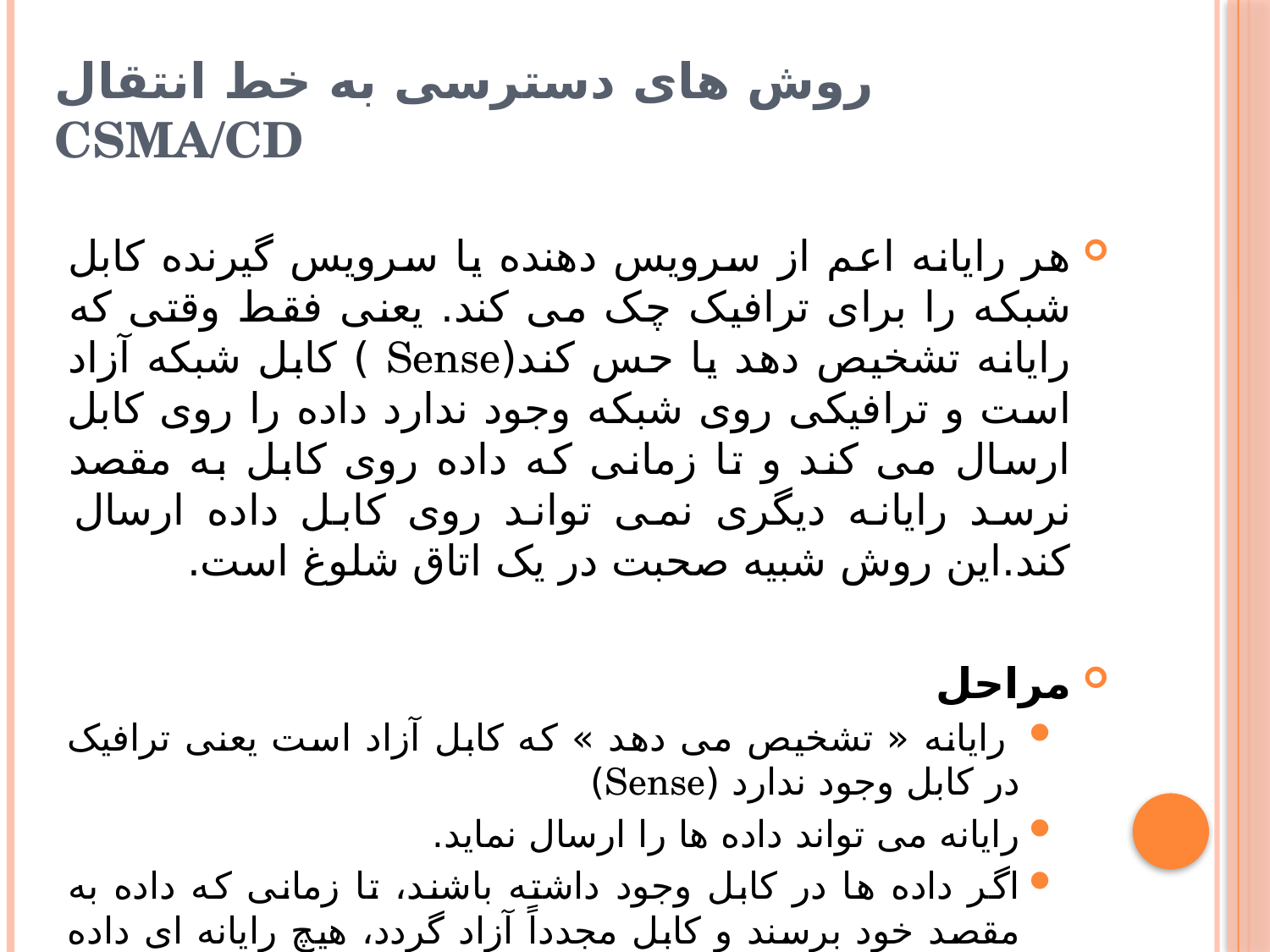

# روش های دسترسی به خط انتقال CSMA/CD
هر رایانه اعم از سرویس دهنده یا سرویس گیرنده کابل شبکه را برای ترافیک چک می کند. یعنی فقط وقتی که رایانه تشخیص دهد یا حس کند(Sense ) کابل شبکه آزاد است و ترافیکی روی شبکه وجود ندارد داده را روی کابل ارسال می کند و تا زمانی که داده روی کابل به مقصد نرسد رایانه دیگری نمی تواند روی کابل داده ارسال کند.این روش شبیه صحبت در یک اتاق شلوغ است.

مراحل
 رایانه « تشخیص می دهد » که کابل آزاد است یعنی ترافیک در کابل وجود ندارد (Sense)
رایانه می تواند داده ها را ارسال نماید.
اگر داده ها در کابل وجود داشته باشند، تا زمانی که داده به مقصد خود برسند و کابل مجدداً آزاد گردد، هیچ رایانه ای داده ای را منتقل نمی کند.